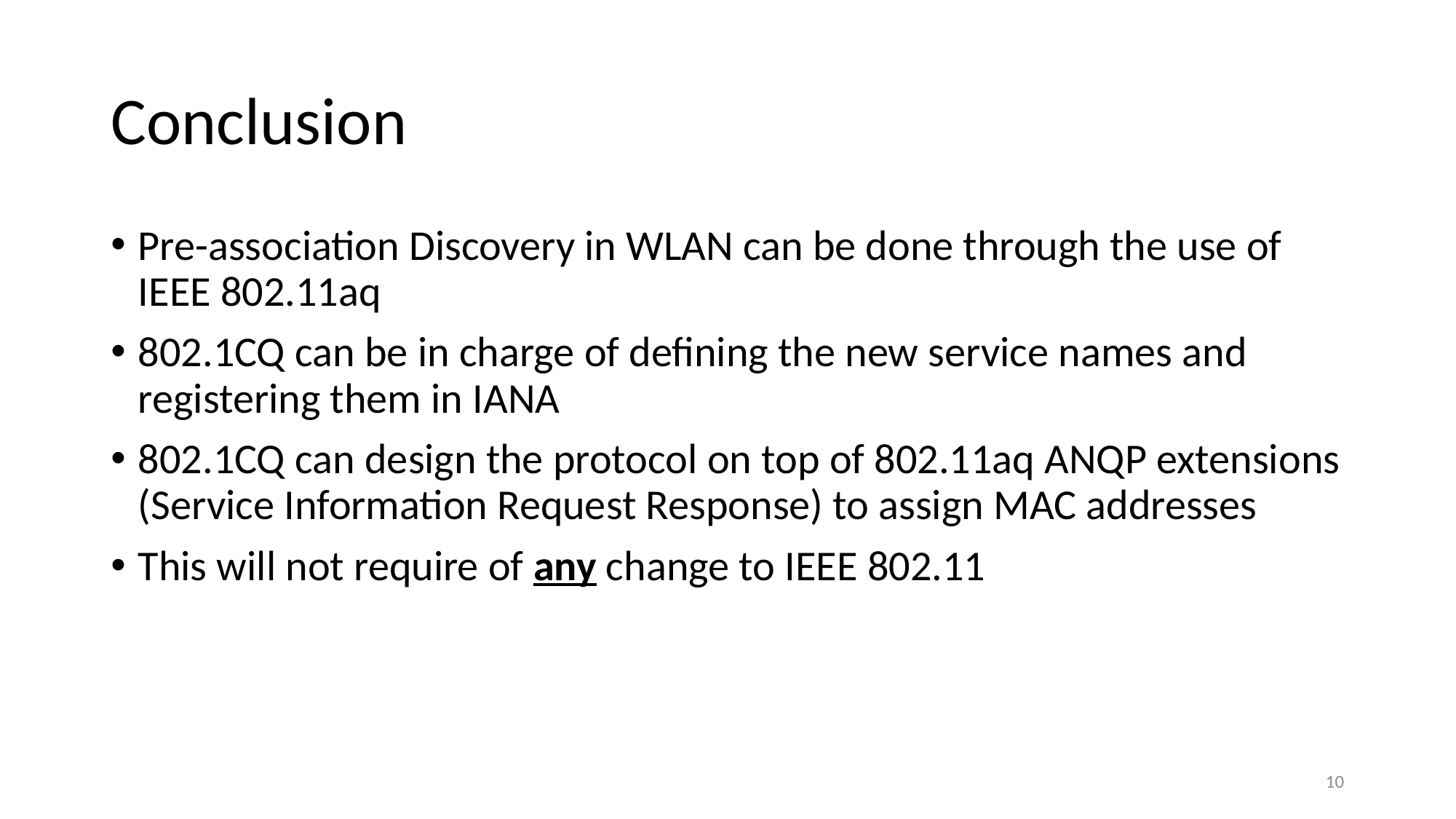

# Conclusion
Pre-association Discovery in WLAN can be done through the use of IEEE 802.11aq
802.1CQ can be in charge of defining the new service names and registering them in IANA
802.1CQ can design the protocol on top of 802.11aq ANQP extensions (Service Information Request Response) to assign MAC addresses
This will not require of any change to IEEE 802.11
10